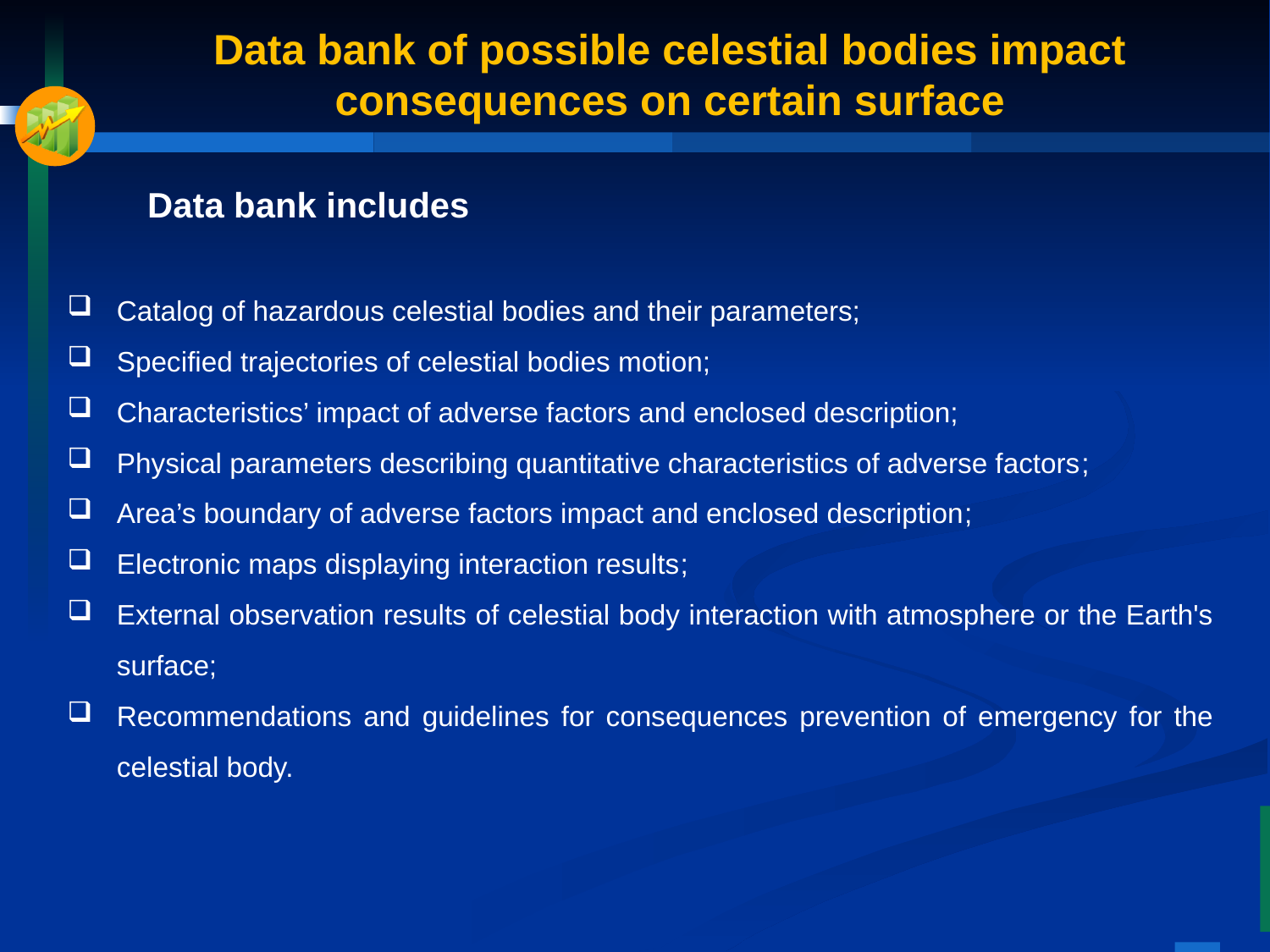

Data bank of possible celestial bodies impact consequences on certain surface
Data bank includes

Catalog of hazardous celestial bodies and their parameters;
Specified trajectories of celestial bodies motion;
Characteristics’ impact of adverse factors and enclosed description;
Physical parameters describing quantitative characteristics of adverse factors;
Area’s boundary of adverse factors impact and enclosed description;
Electronic maps displaying interaction results;
External observation results of celestial body interaction with atmosphere or the Earth's surface;
Recommendations and guidelines for consequences prevention of emergency for the celestial body.